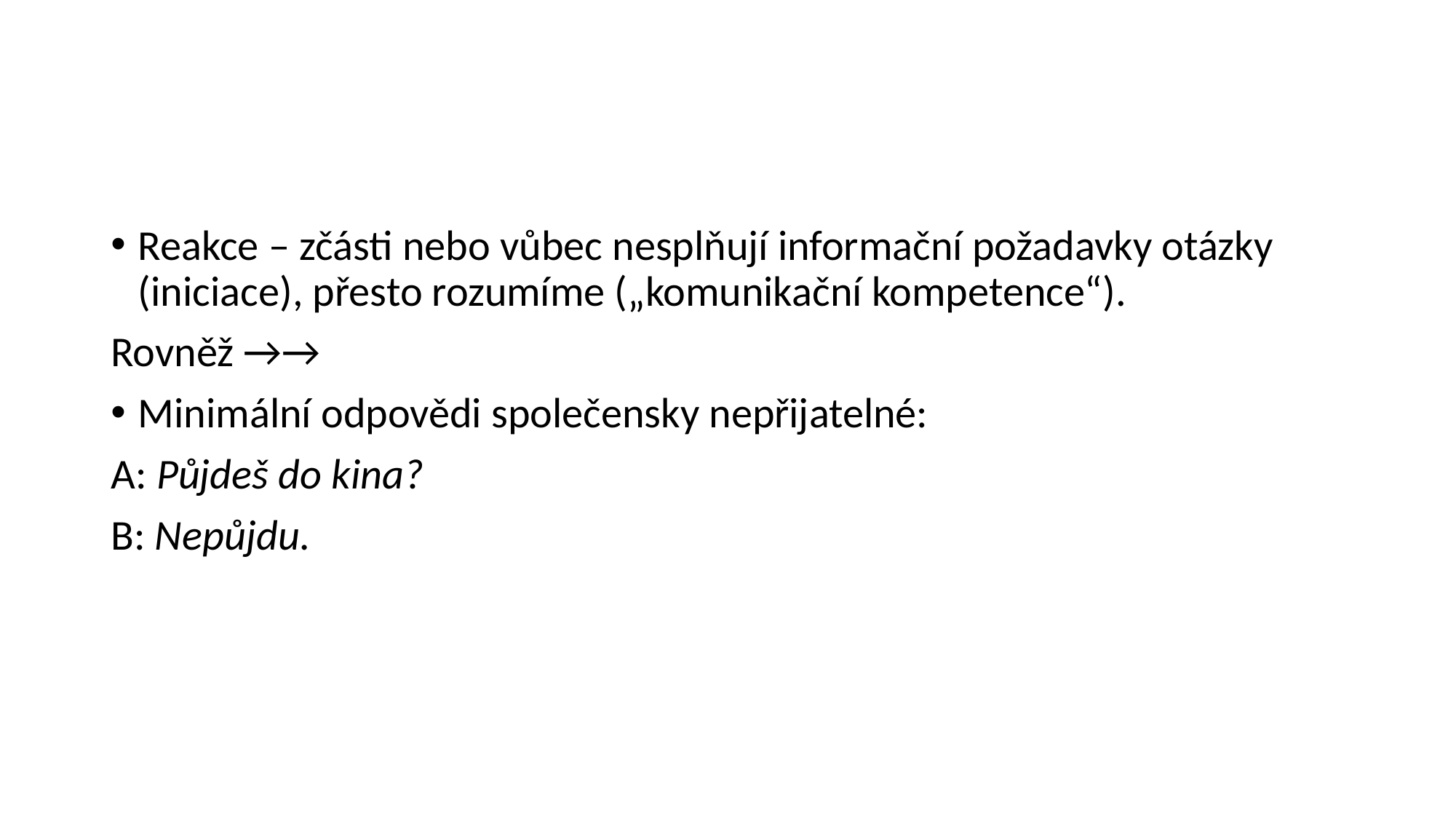

#
Reakce – zčásti nebo vůbec nesplňují informační požadavky otázky (iniciace), přesto rozumíme („komunikační kompetence“).
Rovněž →→
Minimální odpovědi společensky nepřijatelné:
A: Půjdeš do kina?
B: Nepůjdu.